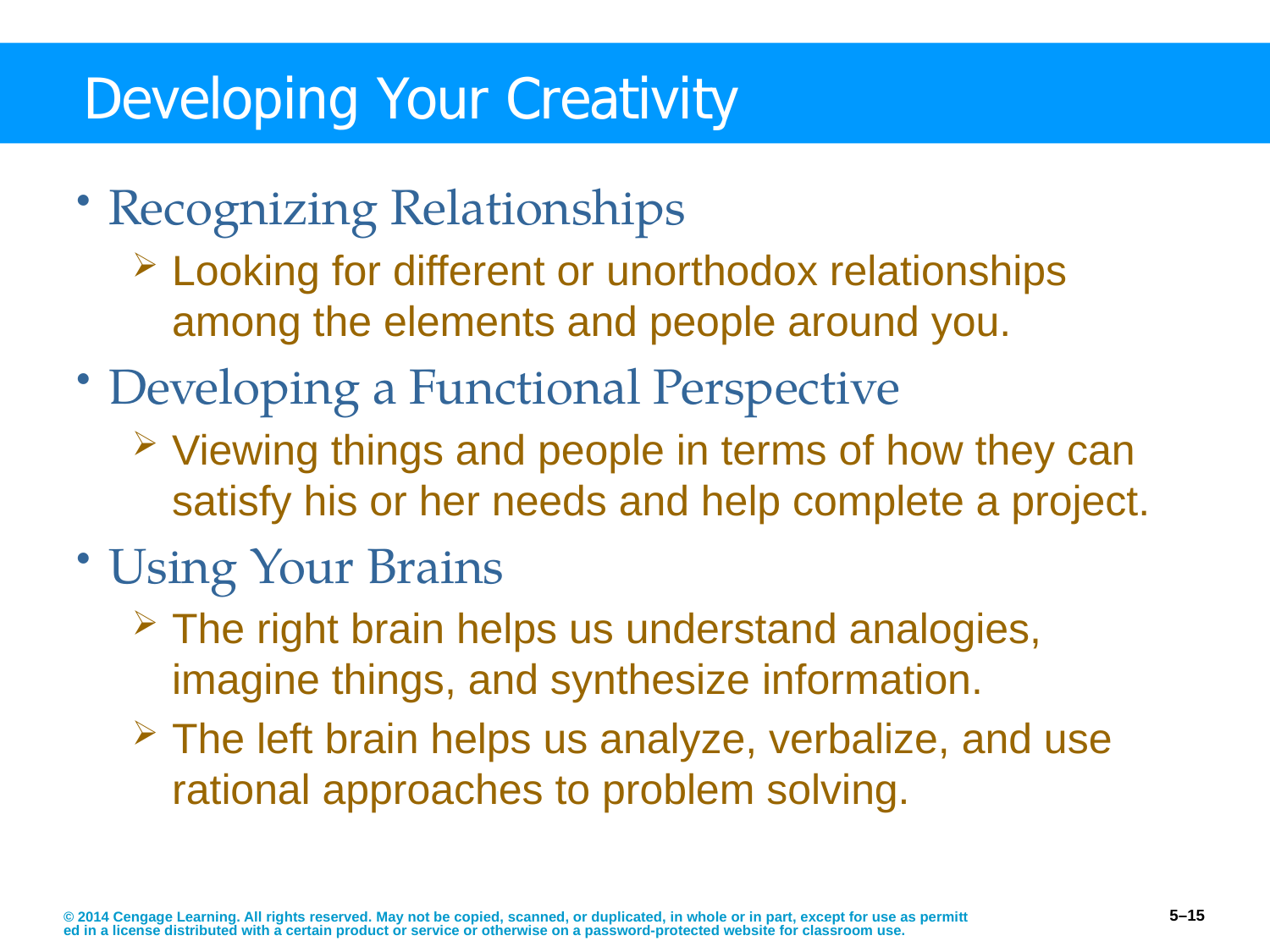

# Developing Your Creativity
Recognizing Relationships
Looking for different or unorthodox relationships among the elements and people around you.
Developing a Functional Perspective
Viewing things and people in terms of how they can satisfy his or her needs and help complete a project.
Using Your Brains
The right brain helps us understand analogies, imagine things, and synthesize information.
The left brain helps us analyze, verbalize, and use rational approaches to problem solving.
© 2014 Cengage Learning. All rights reserved. May not be copied, scanned, or duplicated, in whole or in part, except for use as permitted in a license distributed with a certain product or service or otherwise on a password-protected website for classroom use.
5–15